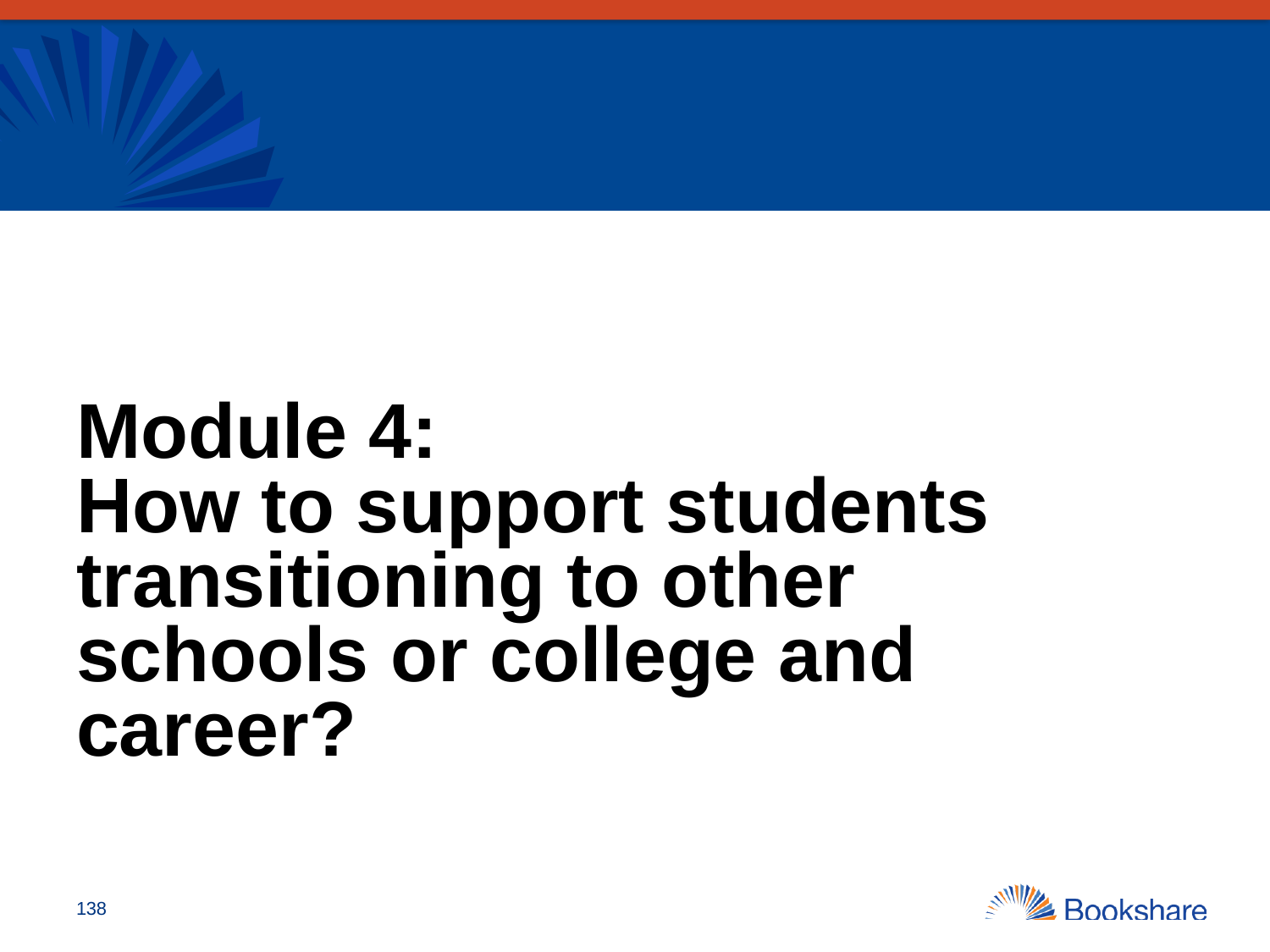

# Module 4: How to support students transitioning to other schools or college and career?
138